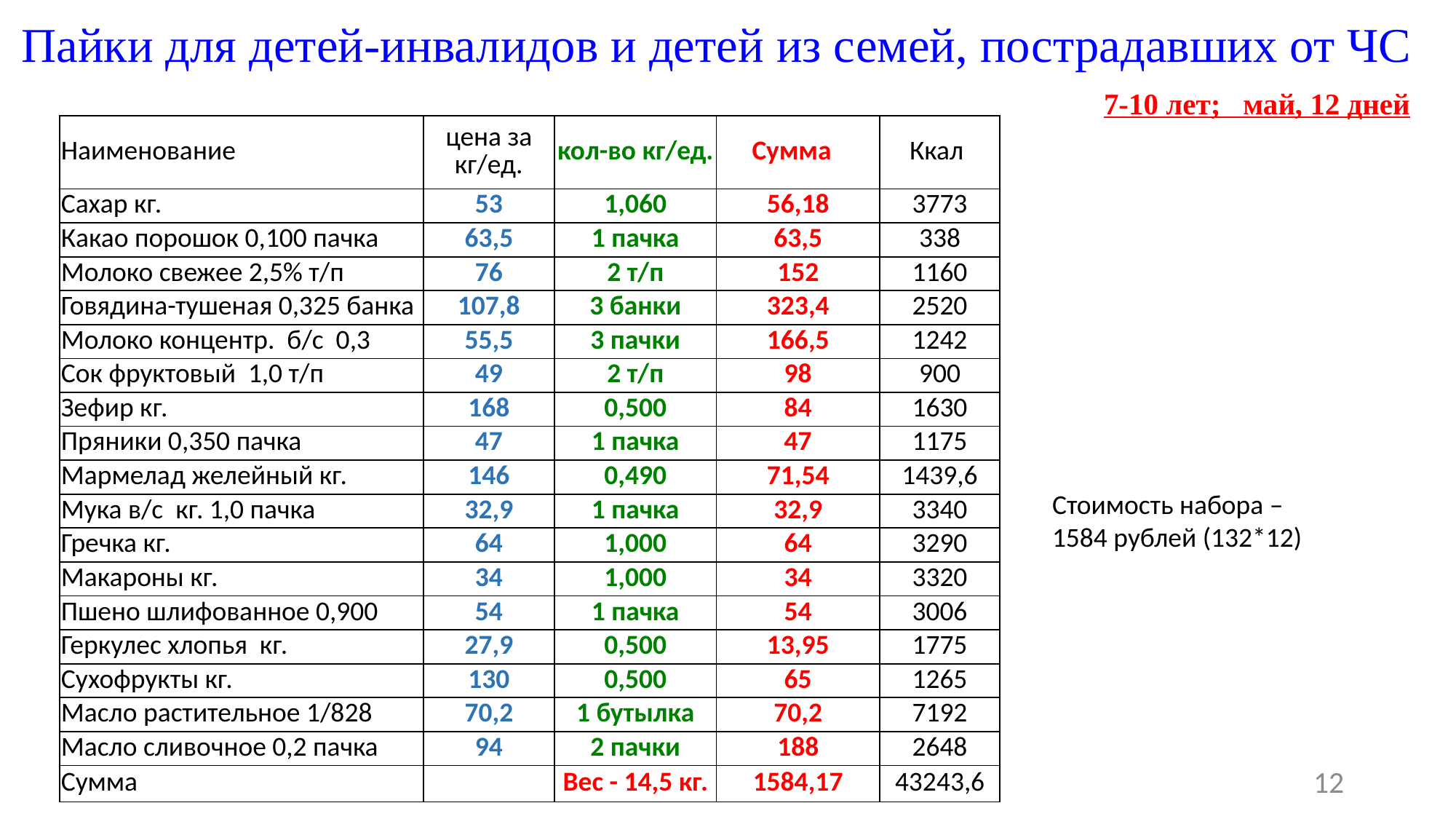

# Пайки для детей-инвалидов и детей из семей, пострадавших от ЧС
7-10 лет;   май, 12 дней
| Наименование | цена за кг/ед. | кол-во кг/ед. | Сумма | Ккал |
| --- | --- | --- | --- | --- |
| Сахар кг. | 53 | 1,060 | 56,18 | 3773 |
| Какао порошок 0,100 пачка | 63,5 | 1 пачка | 63,5 | 338 |
| Молоко свежее 2,5% т/п | 76 | 2 т/п | 152 | 1160 |
| Говядина-тушеная 0,325 банка | 107,8 | 3 банки | 323,4 | 2520 |
| Молоко концентр. б/с 0,3 | 55,5 | 3 пачки | 166,5 | 1242 |
| Сок фруктовый 1,0 т/п | 49 | 2 т/п | 98 | 900 |
| Зефир кг. | 168 | 0,500 | 84 | 1630 |
| Пряники 0,350 пачка | 47 | 1 пачка | 47 | 1175 |
| Мармелад желейный кг. | 146 | 0,490 | 71,54 | 1439,6 |
| Мука в/с кг. 1,0 пачка | 32,9 | 1 пачка | 32,9 | 3340 |
| Гречка кг. | 64 | 1,000 | 64 | 3290 |
| Макароны кг. | 34 | 1,000 | 34 | 3320 |
| Пшено шлифованное 0,900 | 54 | 1 пачка | 54 | 3006 |
| Геркулес хлопья кг. | 27,9 | 0,500 | 13,95 | 1775 |
| Сухофрукты кг. | 130 | 0,500 | 65 | 1265 |
| Масло растительное 1/828 | 70,2 | 1 бутылка | 70,2 | 7192 |
| Масло сливочное 0,2 пачка | 94 | 2 пачки | 188 | 2648 |
| Сумма |  | Вес - 14,5 кг. | 1584,17 | 43243,6 |
Стоимость набора – 1584 рублей (132*12)
12